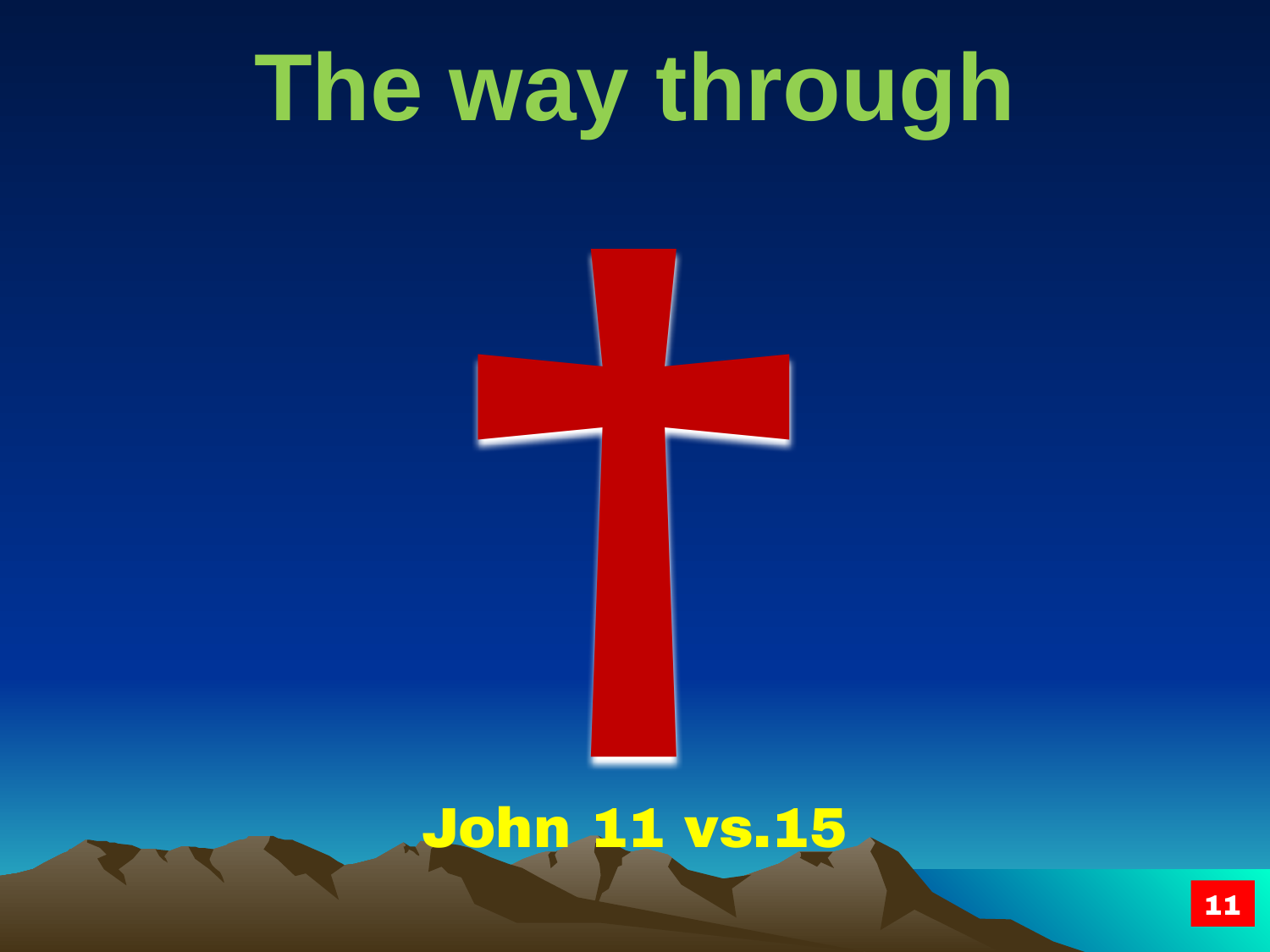

# The way through
†
John 11 vs.15
11